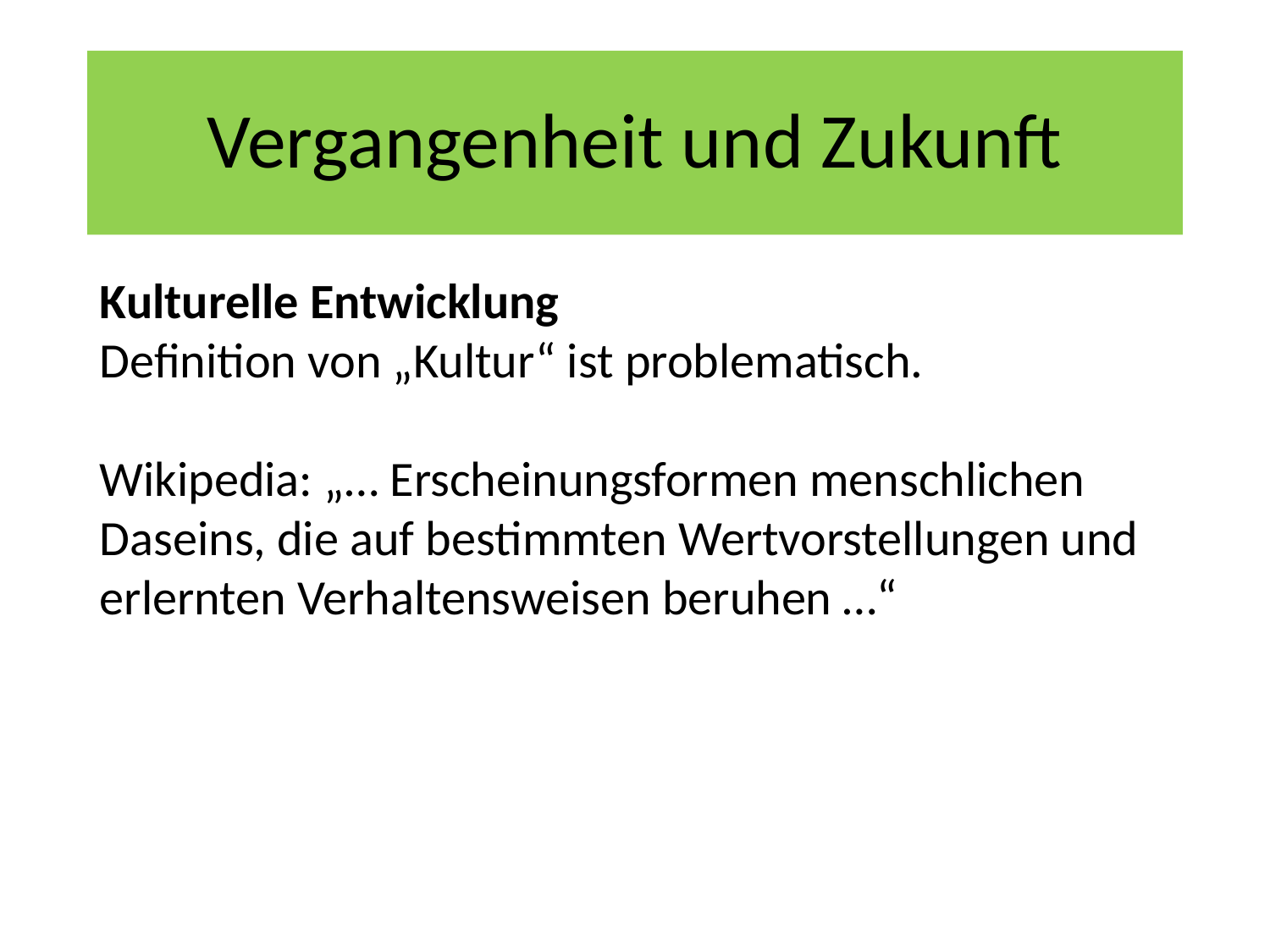

# Vergangenheit und Zukunft
Kulturelle Entwicklung
Definition von „Kultur“ ist problematisch.

Wikipedia: „… Erscheinungsformen menschlichen Daseins, die auf bestimmten Wertvorstellungen und erlernten Verhaltensweisen beruhen …“